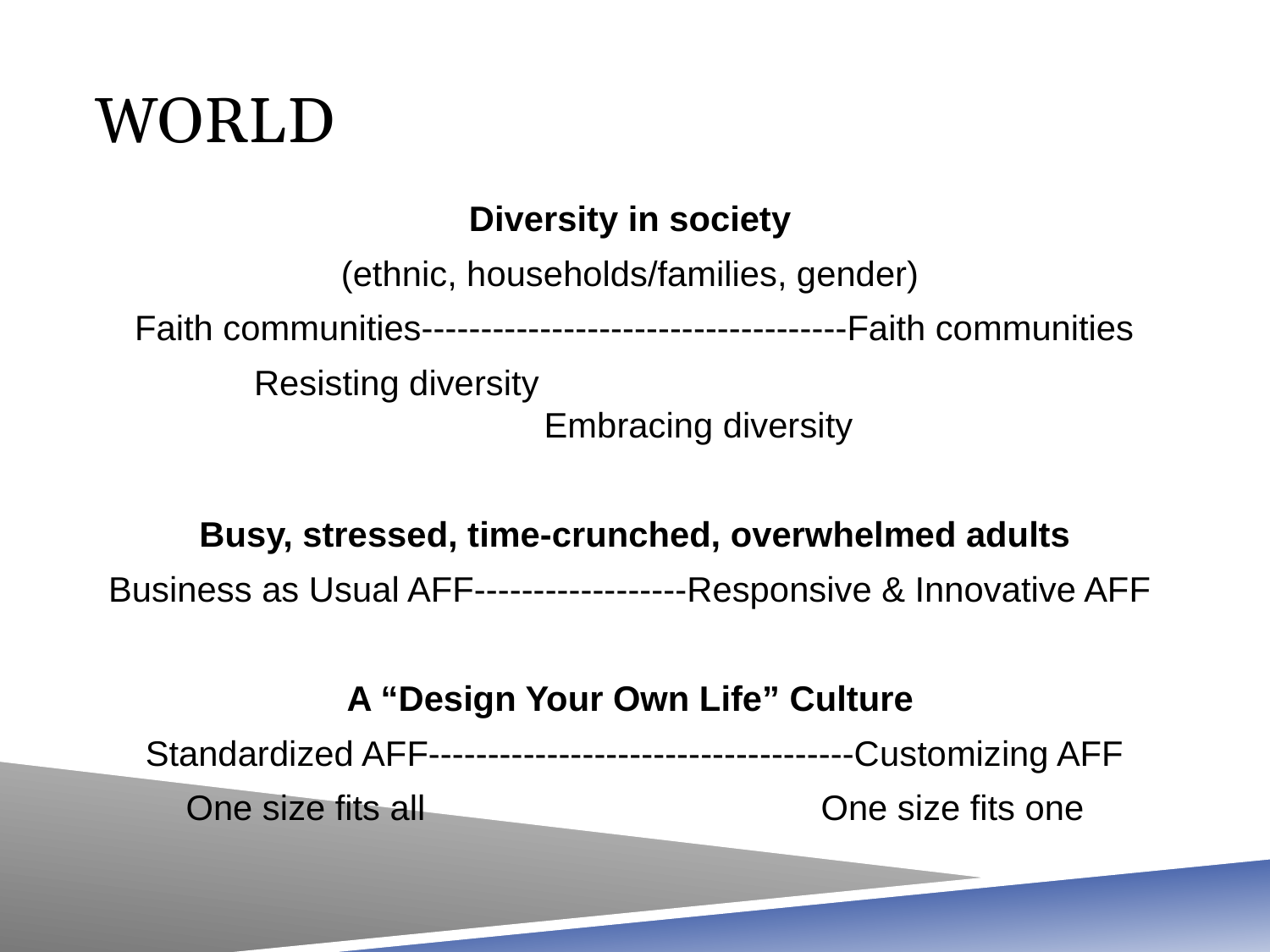

# World
Diversity in society
(ethnic, households/families, gender)
Faith communities------------------------------------Faith communities
	Resisting diversity						Embracing diversity

Busy, stressed, time-crunched, overwhelmed adults
Business as Usual AFF------------------Responsive & Innovative AFF

A “Design Your Own Life” Culture
Standardized AFF------------------------------------Customizing AFF
One size fits all				One size fits one